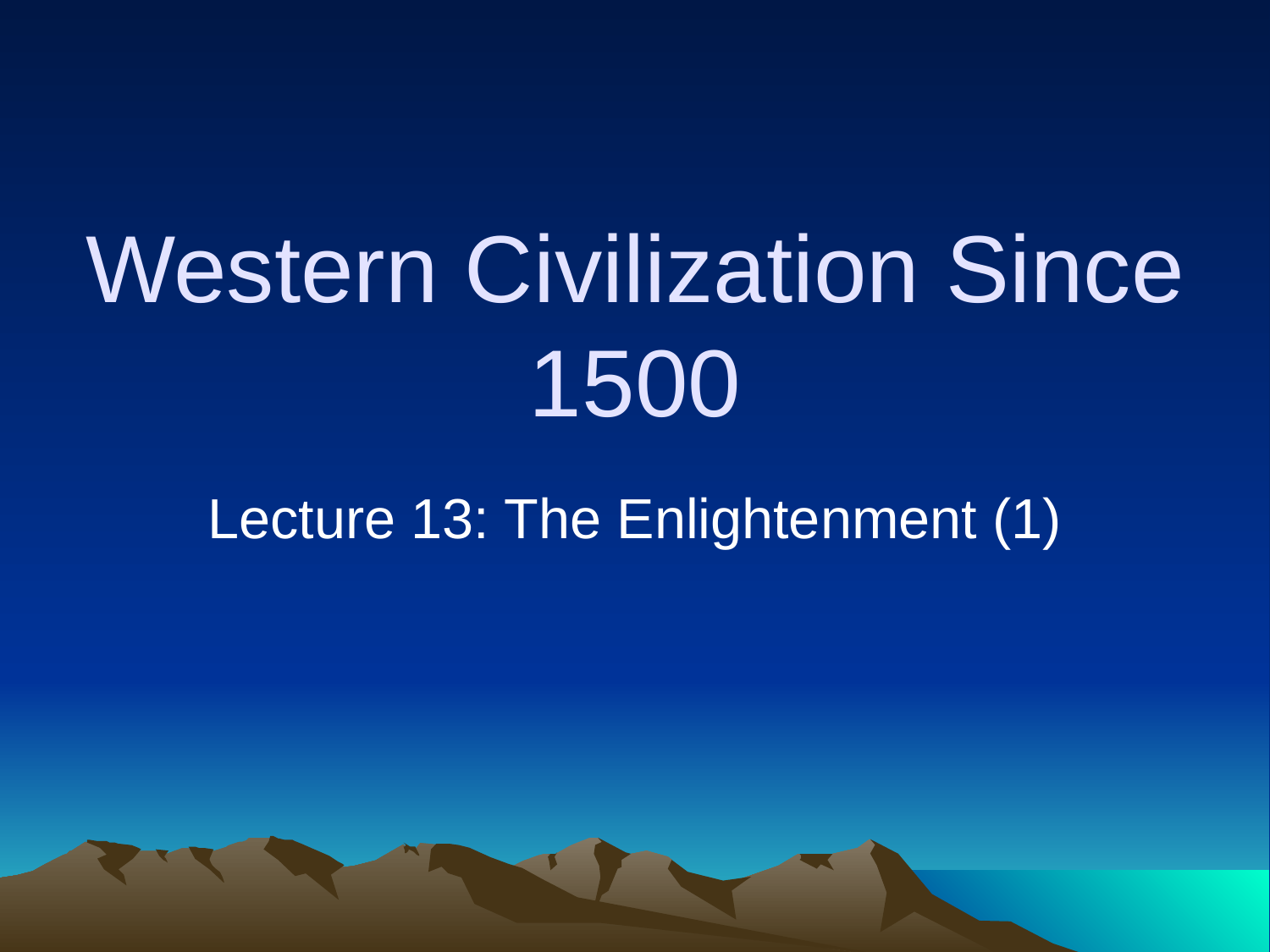

# Western Civilization Since 1500
Lecture 13: The Enlightenment (1)